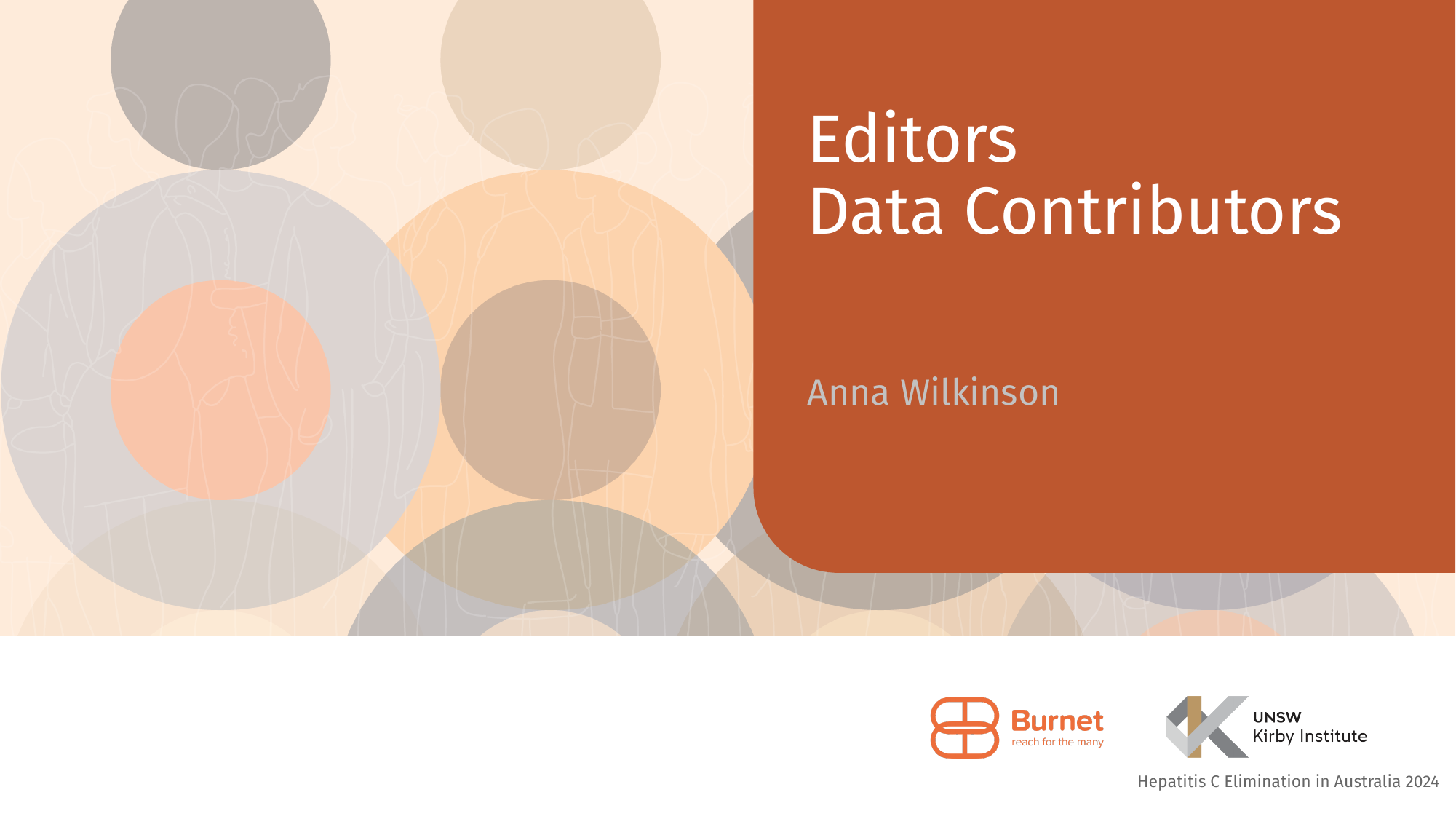

# Editors Data Contributors
Anna Wilkinson
Hepatitis C Elimination in Australia 2024